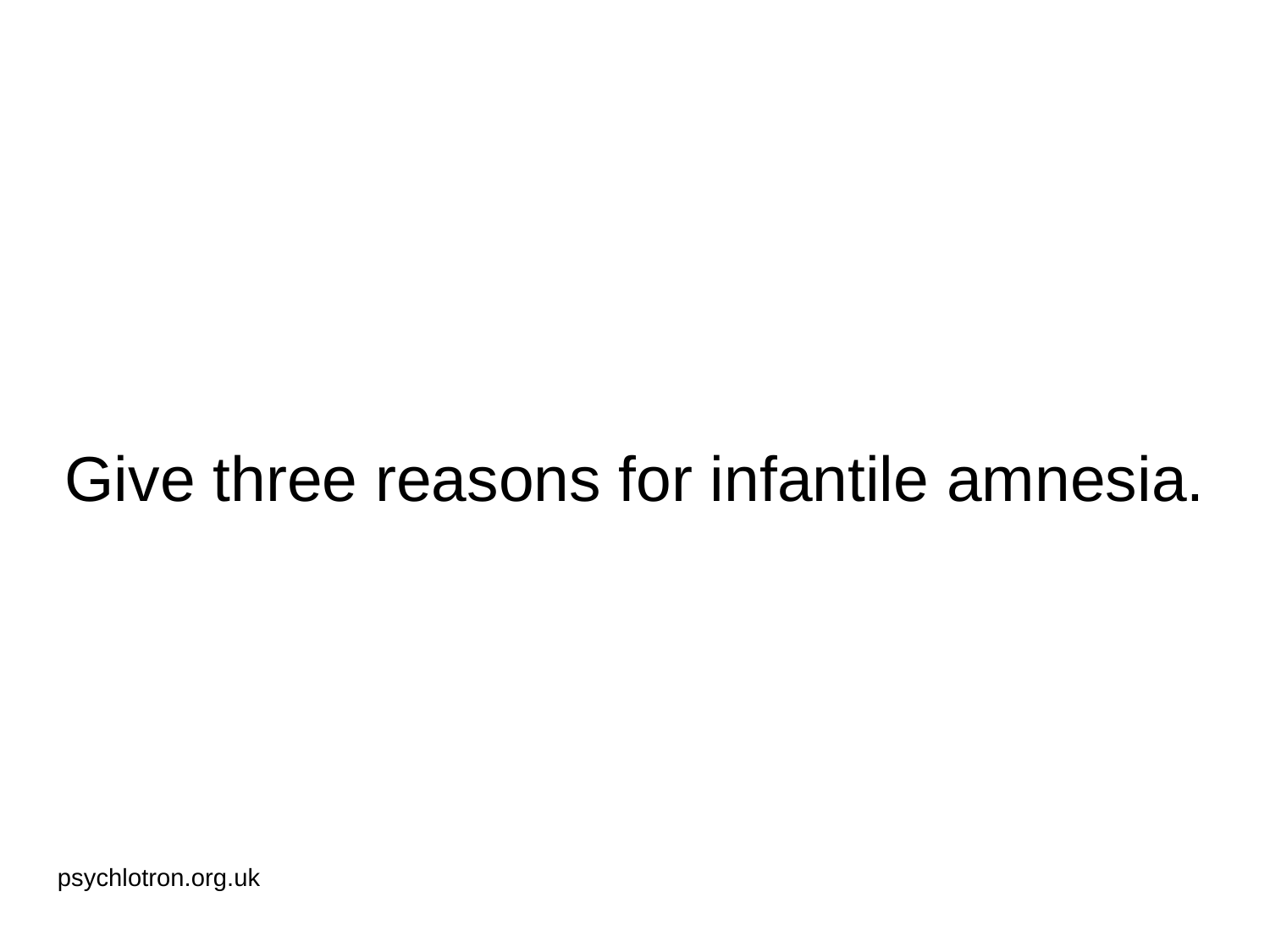

# Give three reasons for infantile amnesia.